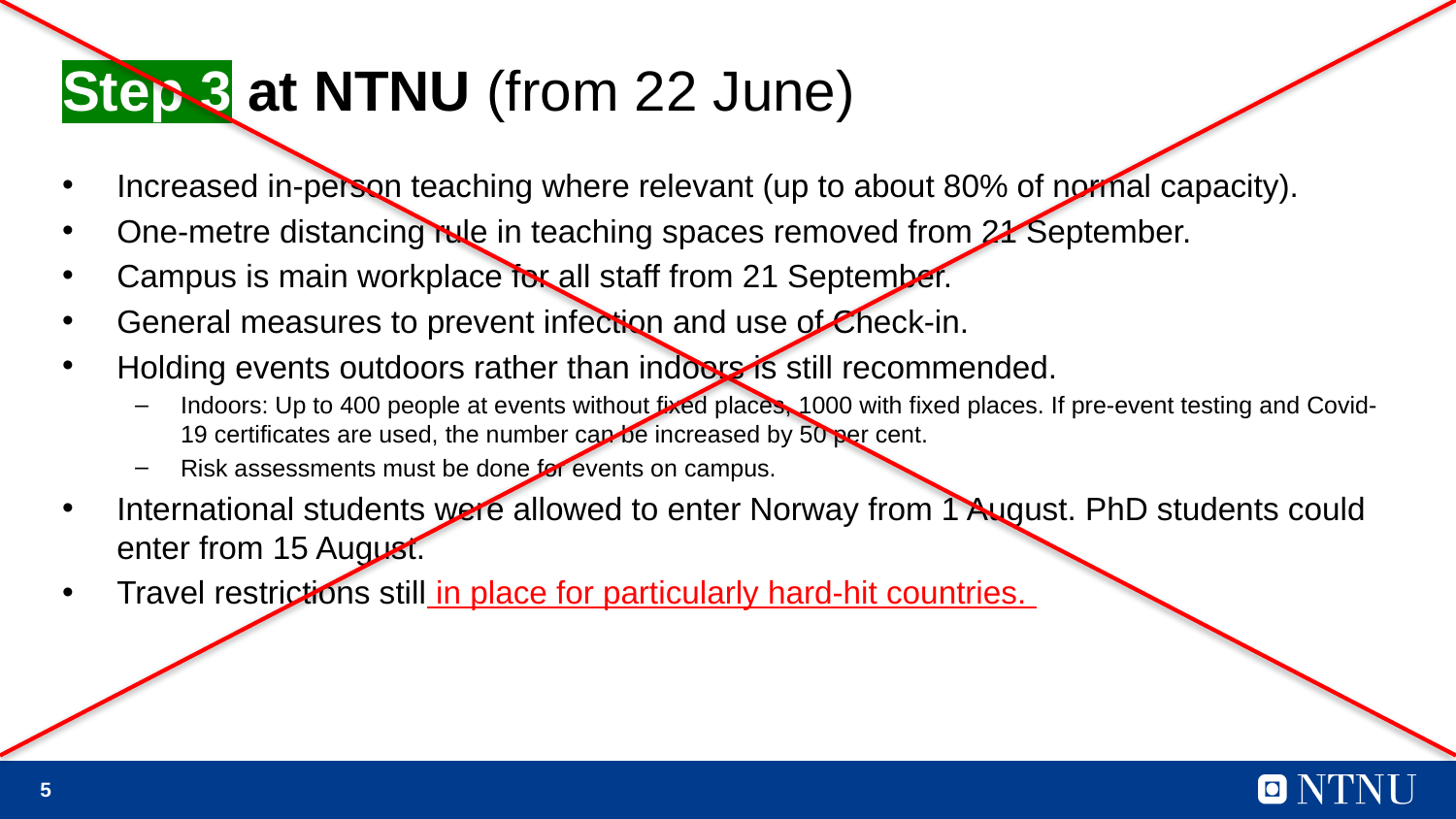

# Step 3 at NTNU (from 22 June)
Increased in-person teaching where relevant (up to about 80% of normal capacity).
One-metre distancing rule in teaching spaces removed from 21 September.
Campus is main workplace for all staff from 21 September.
General measures to prevent infection and use of Check-in.
Holding events outdoors rather than indoors is still recommended.
Indoors: Up to 400 people at events without fixed places, 1000 with fixed places. If pre-event testing and Covid-19 certificates are used, the number can be increased by 50 per cent.
Risk assessments must be done for events on campus.
International students were allowed to enter Norway from 1 August. PhD students could enter from 15 August.
Travel restrictions still in place for particularly hard-hit countries.